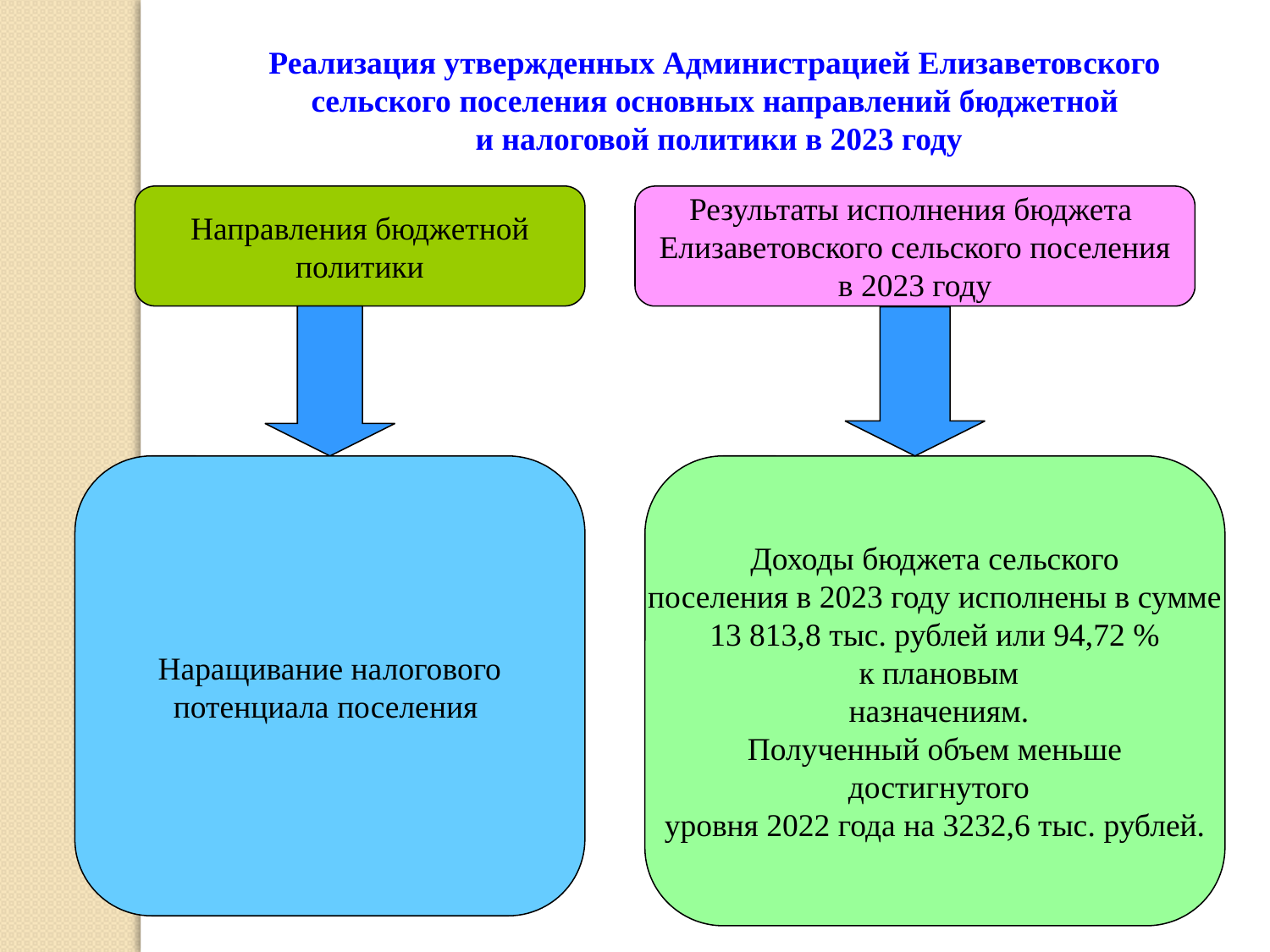

Реализация утвержденных Администрацией Елизаветовского сельского поселения основных направлений бюджетной
 и налоговой политики в 2023 году
Направления бюджетной
политики
Результаты исполнения бюджета
Елизаветовского сельского поселения
в 2023 году

Наращивание налогового
потенциала поселения
Доходы бюджета сельского
поселения в 2023 году исполнены в сумме
13 813,8 тыс. рублей или 94,72 %
 к плановым
 назначениям.
Полученный объем меньше
 достигнутого
уровня 2022 года на 3232,6 тыс. рублей.